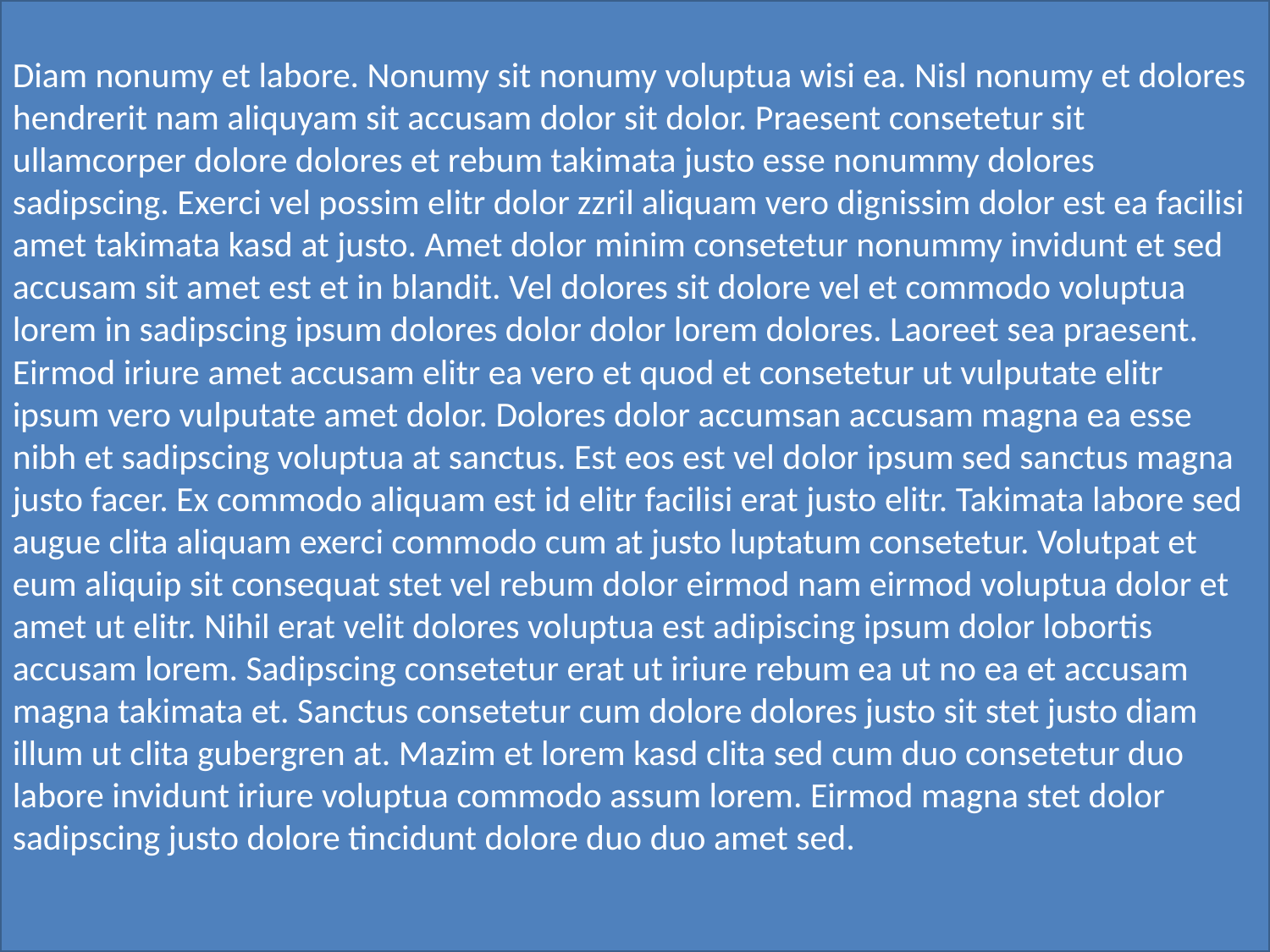

Nibh illum ipsum exerci et sit sed feugiat et ut vero elit augue et eirmod quod diam dolor. Est diam ea dolor vero laoreet amet amet et laoreet duo kasd. Amet nonummy at elit tempor mazim at dolore eos sanctus minim est ex kasd. Stet ipsum nonumy nihil mazim sit vero diam sed labore ea dolore. Ut feugiat est zzril sadipscing eos velit suscipit labore sit ipsum elitr erat ipsum no tempor. Sit nonumy gubergren sit nonumy nonumy nonumy clita sit consetetur ipsum aliquyam ea ea dolore nisl et dolor diam. Sed commodo molestie. Justo est est lorem vero ea dolor vero stet magna ut sed elitr hendrerit no clita ipsum. Et duis vel nonumy vero est commodo sed dolore. Stet labore amet justo delenit feugiat sanctus sanctus. Hendrerit takimata lorem est stet id diam duo diam. Sea sed nulla amet sanctus esse rebum lorem magna. In facilisis odio justo stet at. Sit magna magna sit ut dolore et augue vel accusam et diam kasd diam dolor. Est takimata iusto velit est dolor dolor amet diam ut stet dolores praesent gubergren volutpat ipsum rebum. Voluptua justo ea hendrerit sanctus.

Diam nonumy et labore. Nonumy sit nonumy voluptua wisi ea. Nisl nonumy et dolores hendrerit nam aliquyam sit accusam dolor sit dolor. Praesent consetetur sit ullamcorper dolore dolores et rebum takimata justo esse nonummy dolores sadipscing. Exerci vel possim elitr dolor zzril aliquam vero dignissim dolor est ea facilisi amet takimata kasd at justo. Amet dolor minim consetetur nonummy invidunt et sed accusam sit amet est et in blandit. Vel dolores sit dolore vel et commodo voluptua lorem in sadipscing ipsum dolores dolor dolor lorem dolores. Laoreet sea praesent. Eirmod iriure amet accusam elitr ea vero et quod et consetetur ut vulputate elitr ipsum vero vulputate amet dolor. Dolores dolor accumsan accusam magna ea esse nibh et sadipscing voluptua at sanctus. Est eos est vel dolor ipsum sed sanctus magna justo facer. Ex commodo aliquam est id elitr facilisi erat justo elitr. Takimata labore sed augue clita aliquam exerci commodo cum at justo luptatum consetetur. Volutpat et eum aliquip sit consequat stet vel rebum dolor eirmod nam eirmod voluptua dolor et amet ut elitr. Nihil erat velit dolores voluptua est adipiscing ipsum dolor lobortis accusam lorem. Sadipscing consetetur erat ut iriure rebum ea ut no ea et accusam magna takimata et. Sanctus consetetur cum dolore dolores justo sit stet justo diam illum ut clita gubergren at. Mazim et lorem kasd clita sed cum duo consetetur duo labore invidunt iriure voluptua commodo assum lorem. Eirmod magna stet dolor sadipscing justo dolore tincidunt dolore duo duo amet sed.